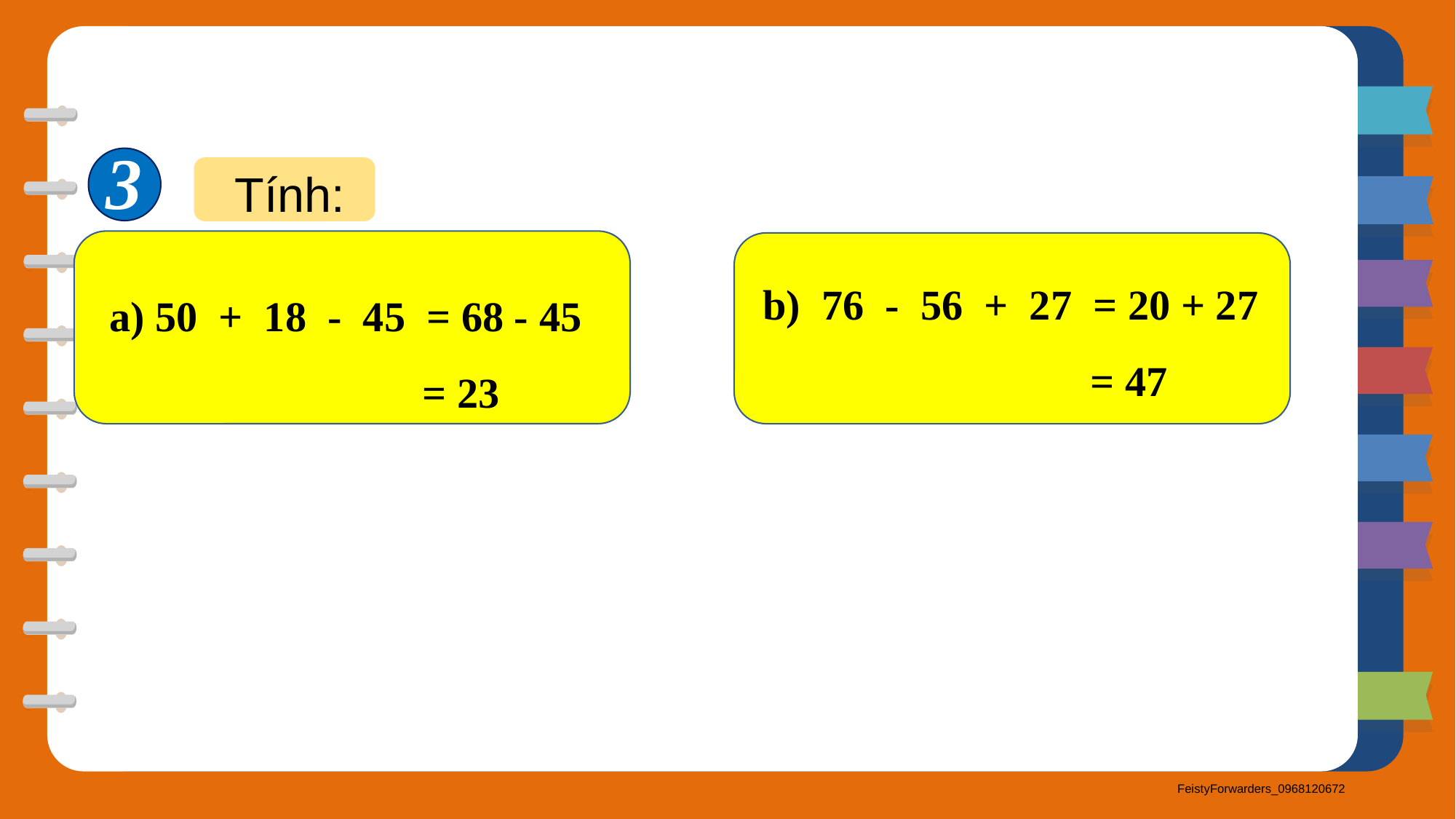

3

Tính:

a) 50  +  18  -  45  = 68 - 45
		         = 23

b)  76  -  56  +  27  = 20 + 27
			= 47